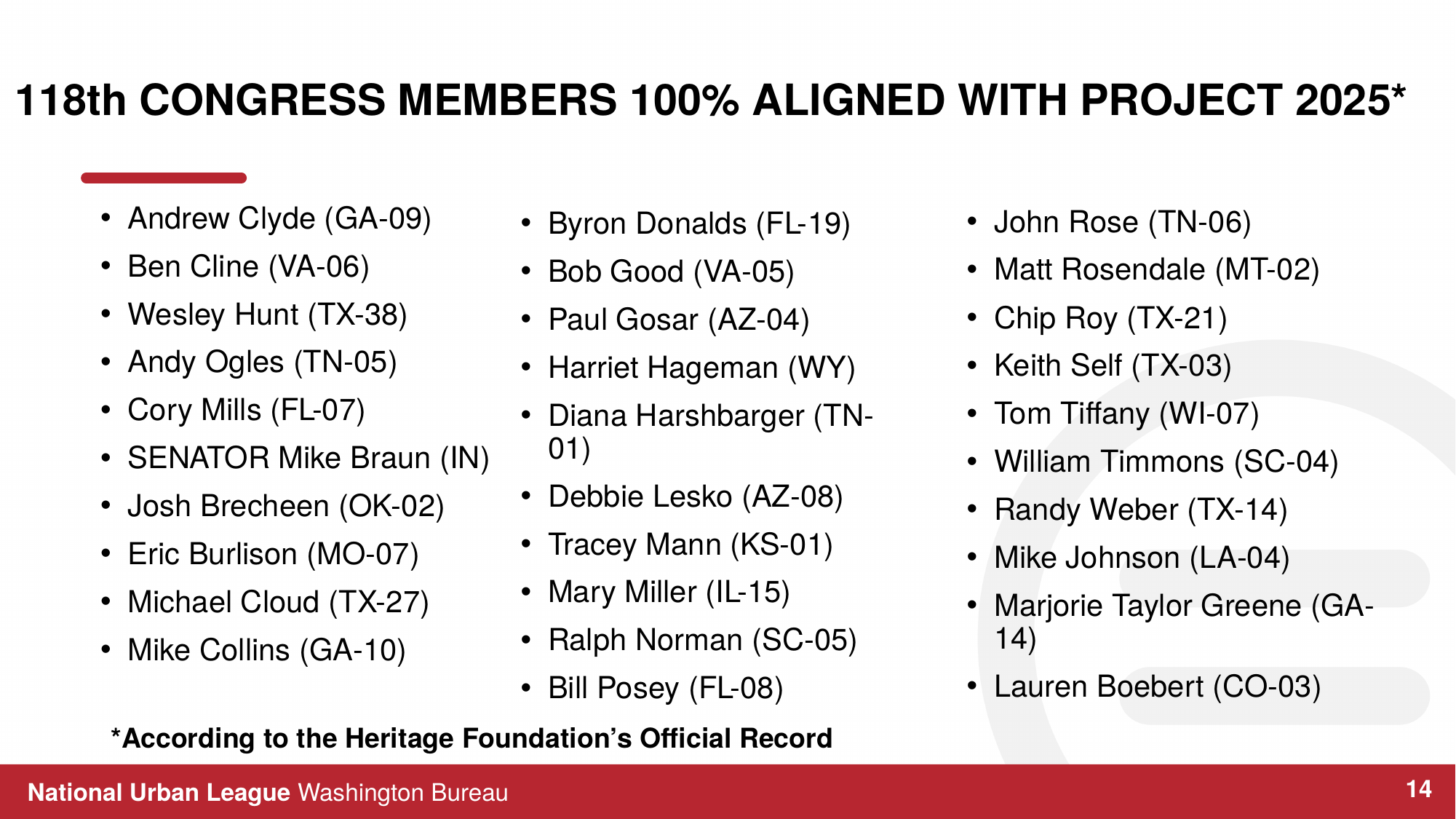

# 118th CONGRESS MEMBERS 100% ALIGNED WITH PROJECT 2025*
Andrew Clyde (GA-09)
Ben Cline (VA-06)
Wesley Hunt (TX-38)
Andy Ogles (TN-05)
Cory Mills (FL-07)
SENATOR Mike Braun (IN)
Josh Brecheen (OK-02)
Eric Burlison (MO-07)
Michael Cloud (TX-27)
Mike Collins (GA-10)
John Rose (TN-06)
Matt Rosendale (MT-02)
Chip Roy (TX-21)
Keith Self (TX-03)
Tom Tiffany (WI-07)
William Timmons (SC-04)
Randy Weber (TX-14)
Mike Johnson (LA-04)
Marjorie Taylor Greene (GA-14)
Lauren Boebert (CO-03)
Byron Donalds (FL-19)
Bob Good (VA-05)
Paul Gosar (AZ-04)
Harriet Hageman (WY)
Diana Harshbarger (TN-01)
Debbie Lesko (AZ-08)
Tracey Mann (KS-01)
Mary Miller (IL-15)
Ralph Norman (SC-05)
Bill Posey (FL-08)
*According to the Heritage Foundation’s Official Record
14
National Urban League Washington Bureau